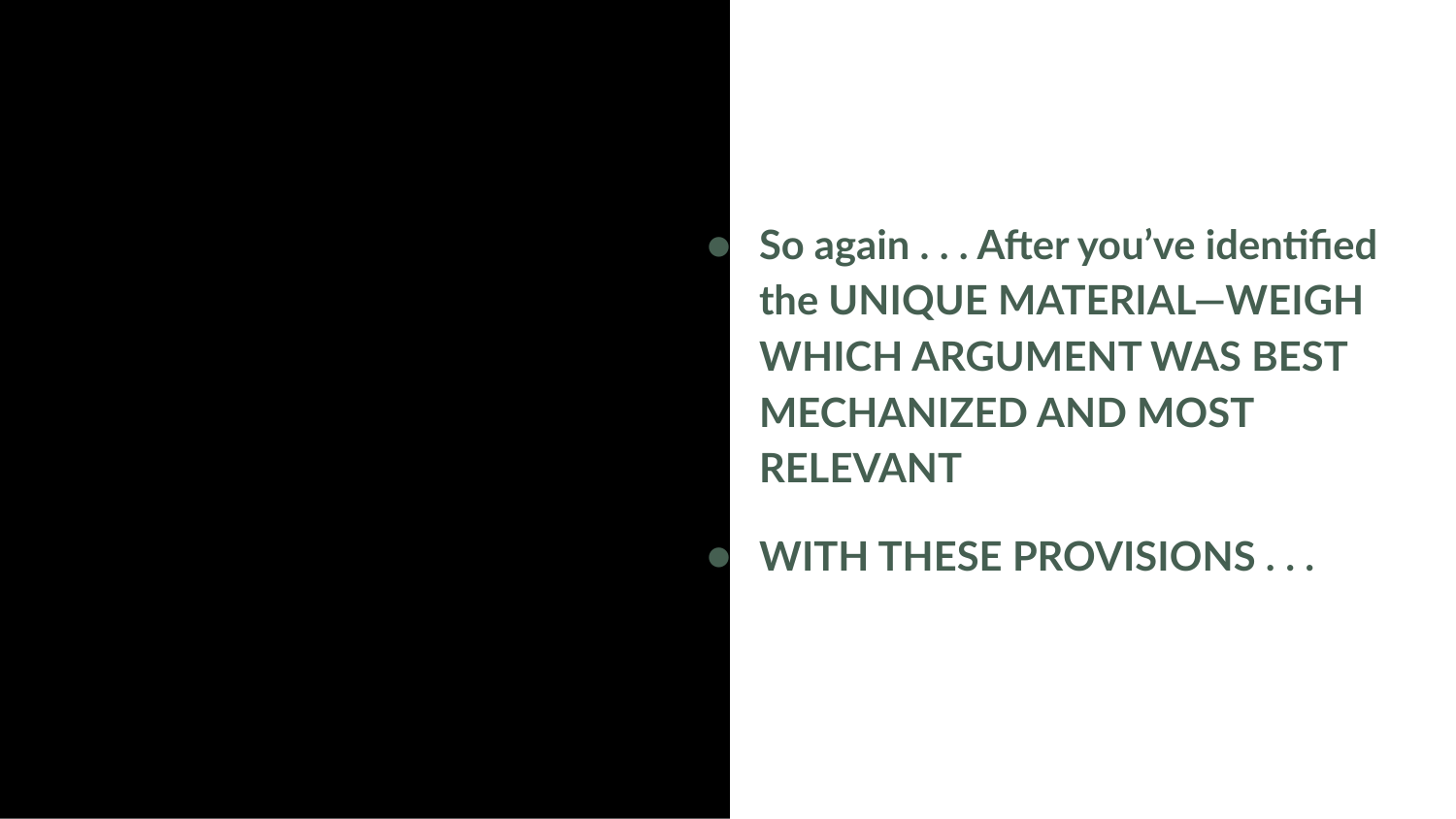

So again . . . After you’ve identified the UNIQUE MATERIAL—WEIGH WHICH ARGUMENT WAS BEST MECHANIZED AND MOST RELEVANT
WITH THESE PROVISIONS . . .
# Step 2: Rankings should be based on which teams make better New arguments that are relevant, justified and have the most impact